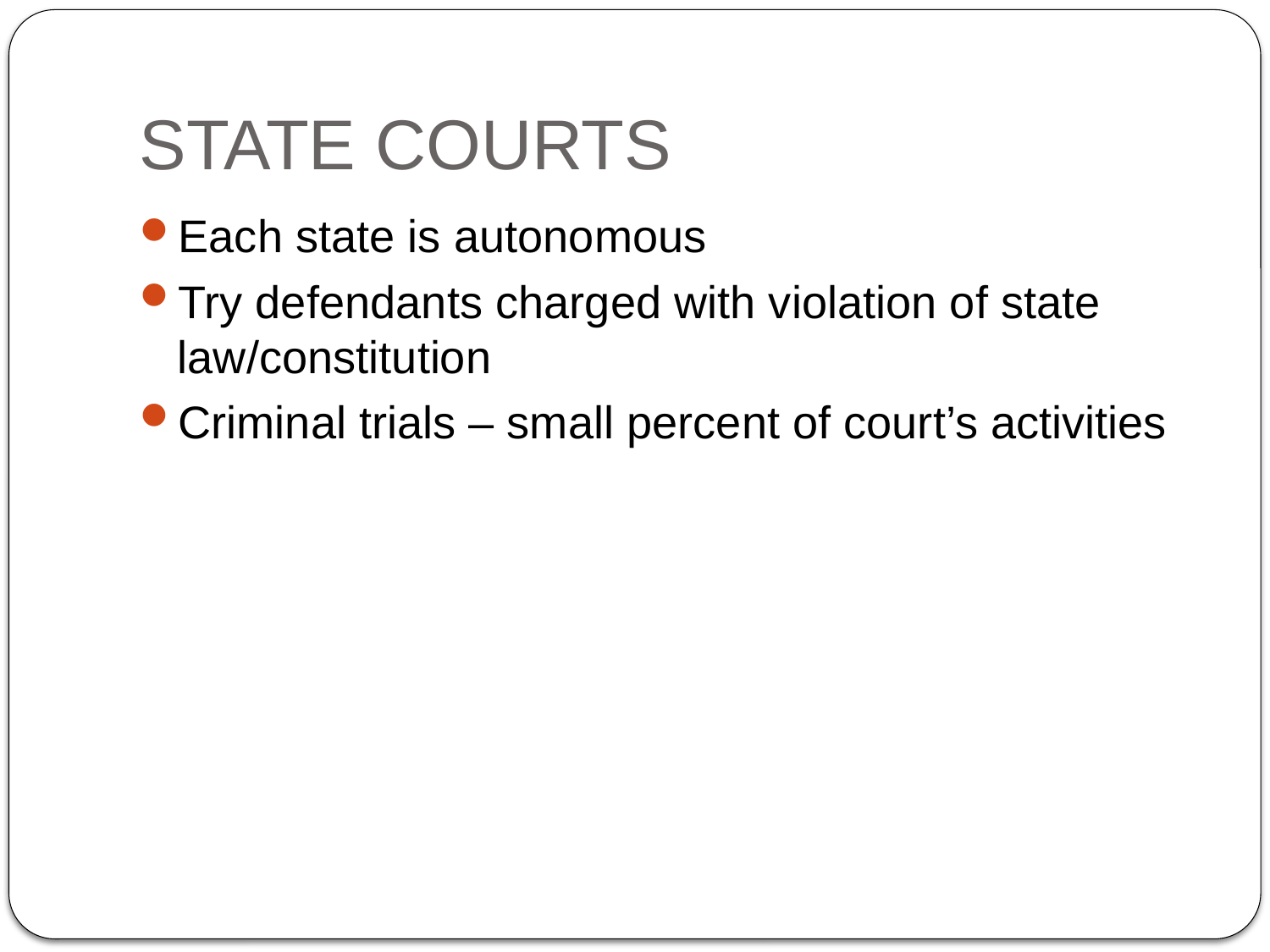

# STATE COURTS
Each state is autonomous
Try defendants charged with violation of state law/constitution
Criminal trials – small percent of court’s activities